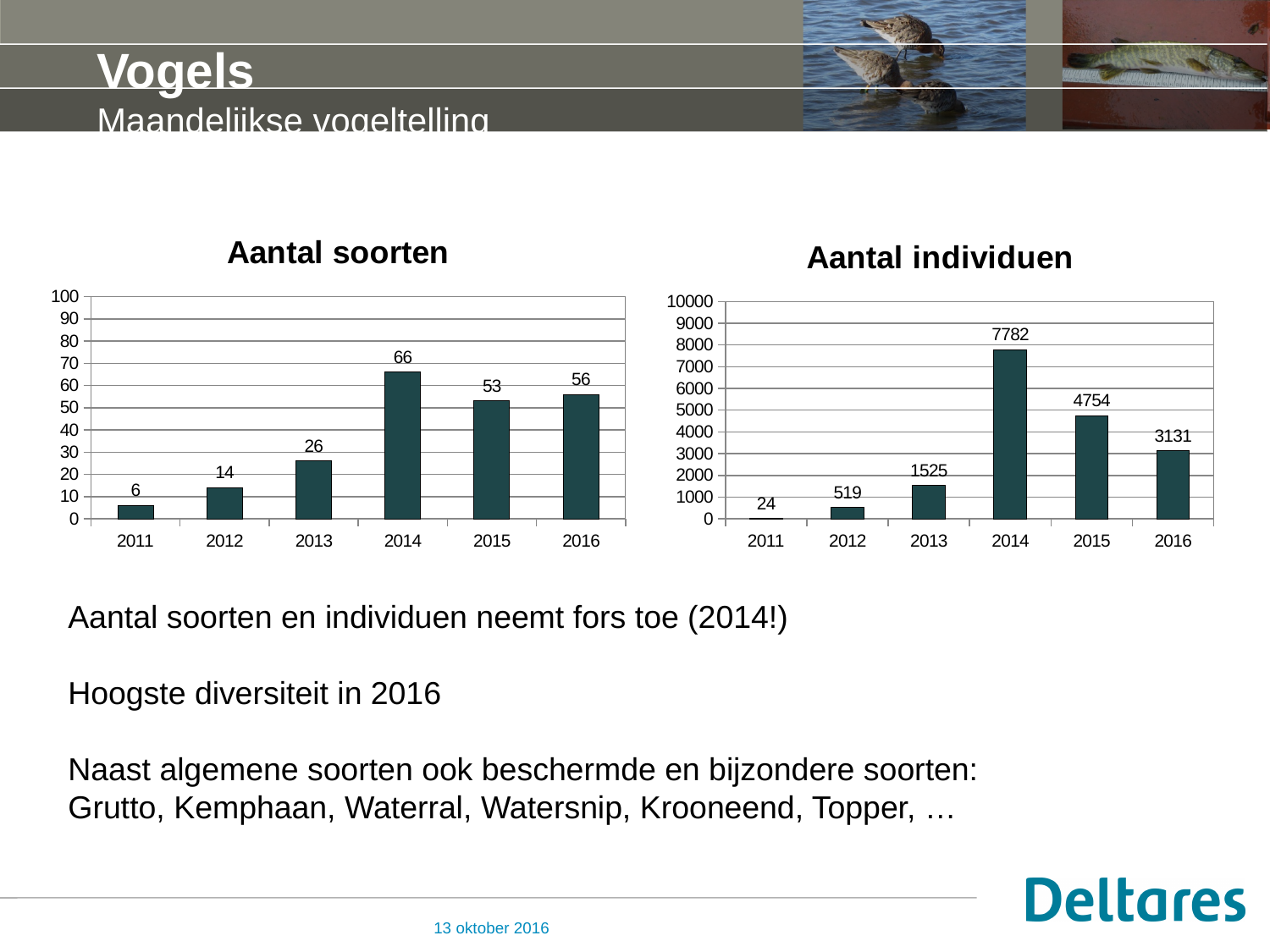

# Vogels Maandelijkse vogeltelling

### Chart:

| Category | Aantal soorten |
|---|---|
| 2011 | 6.0 |
| 2012 | 14.0 |
| 2013 | 26.0 |
| 2014 | 66.0 |
| 2015 | 53.0 |
| 2016 | 56.0 |

### Chart:

| Category | Aantal individuen |
|---|---|
| 2011 | 24.0 |
| 2012 | 519.0 |
| 2013 | 1525.0 |
| 2014 | 7782.0 |
| 2015 | 4754.0 |
| 2016 | 3131.0 |
Aantal soorten en individuen neemt fors toe (2014!)

Hoogste diversiteit in 2016

Naast algemene soorten ook beschermde en bijzondere soorten:
Grutto, Kemphaan, Waterral, Watersnip, Krooneend, Topper, …

13 oktober 2016